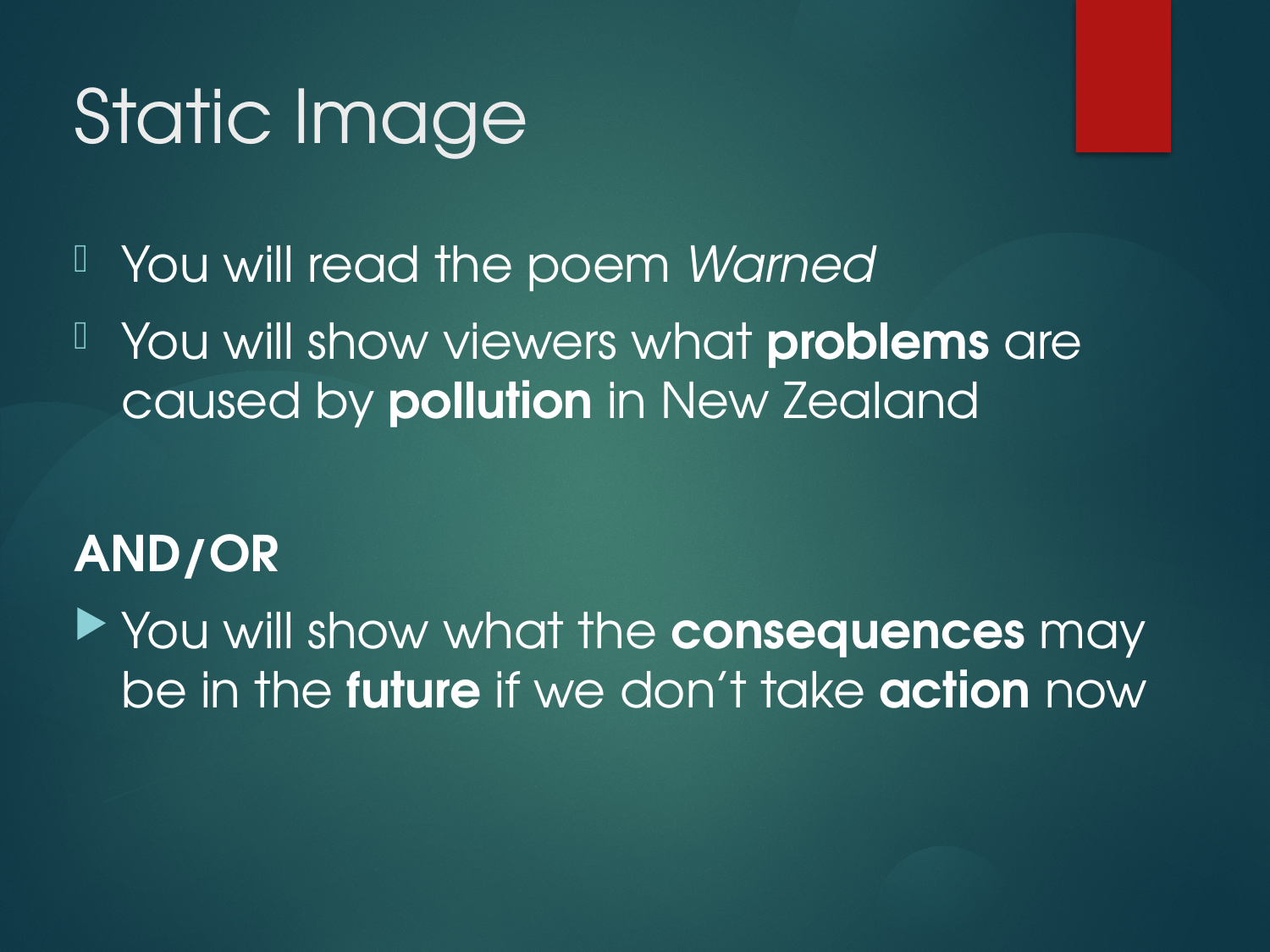

# Static Image
You will read the poem Warned
You will show viewers what problems are caused by pollution in New Zealand

AND/OR
You will show what the consequences may be in the future if we don’t take action now